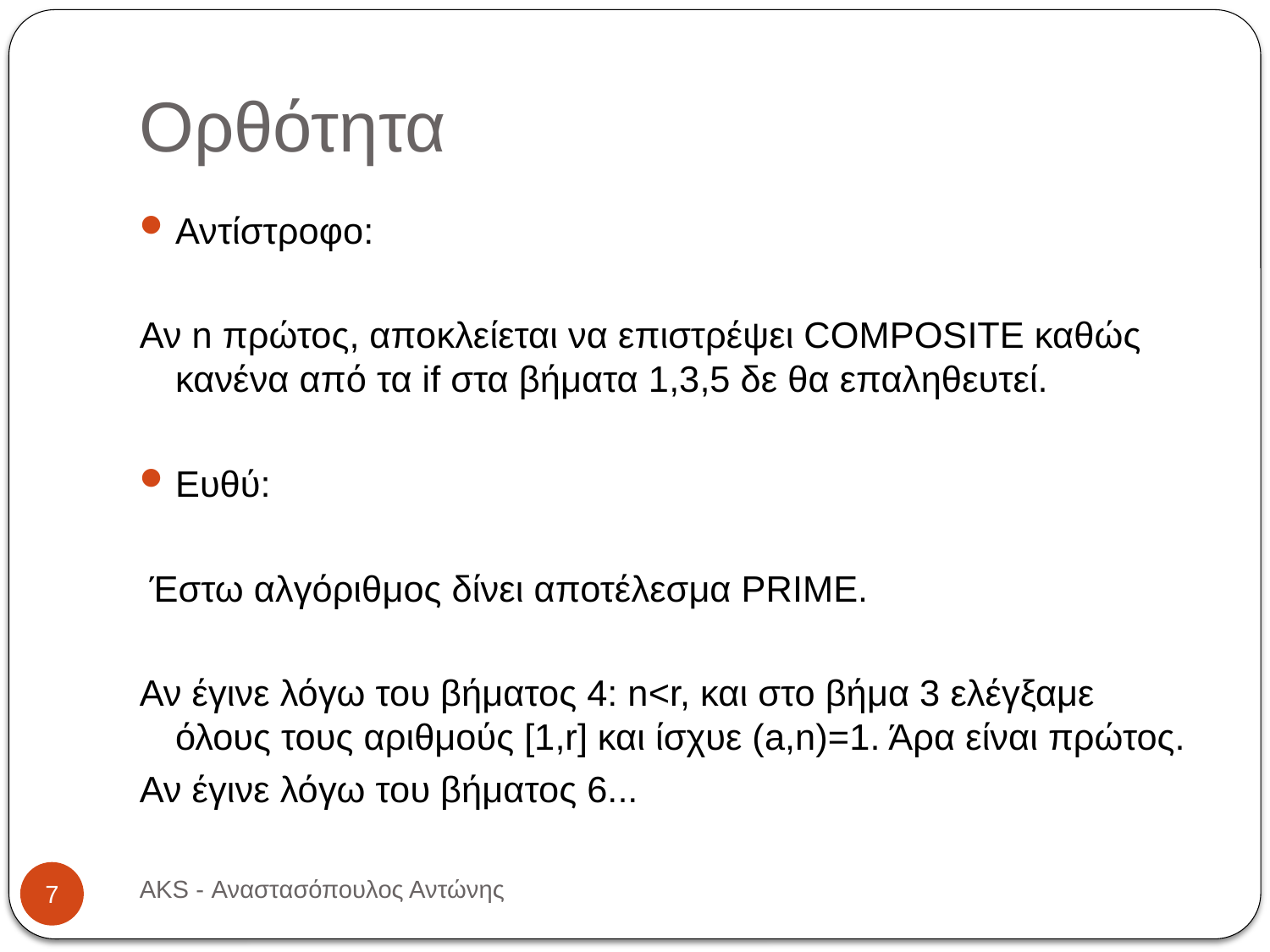

# Ορθότητα
Αντίστροφο:

Αν n πρώτος, αποκλείεται να επιστρέψει COMPOSITE καθώς κανένα από τα if στα βήματα 1,3,5 δε θα επαληθευτεί.

Ευθύ:

 Έστω αλγόριθμος δίνει αποτέλεσμα PRIME.

Αν έγινε λόγω του βήματος 4: n<r, και στο βήμα 3 ελέγξαμε όλους τους αριθμούς [1,r] και ίσχυε (a,n)=1. Άρα είναι πρώτος.
Αν έγινε λόγω του βήματος 6...

AKS - Αναστασόπουλος Αντώνης
7